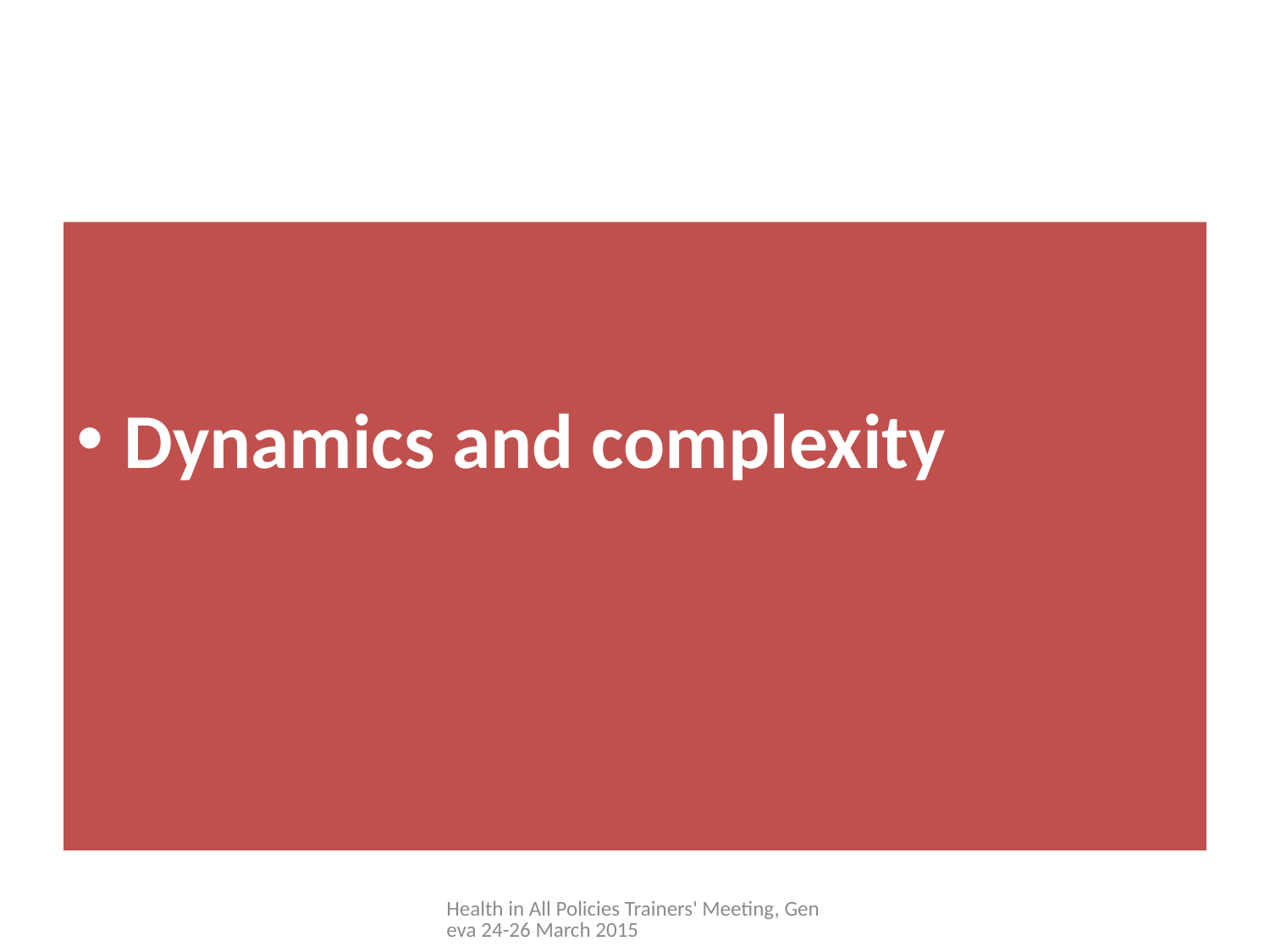

#

Dynamics and complexity
Health in All Policies Trainers' Meeting, Geneva 24-26 March 2015